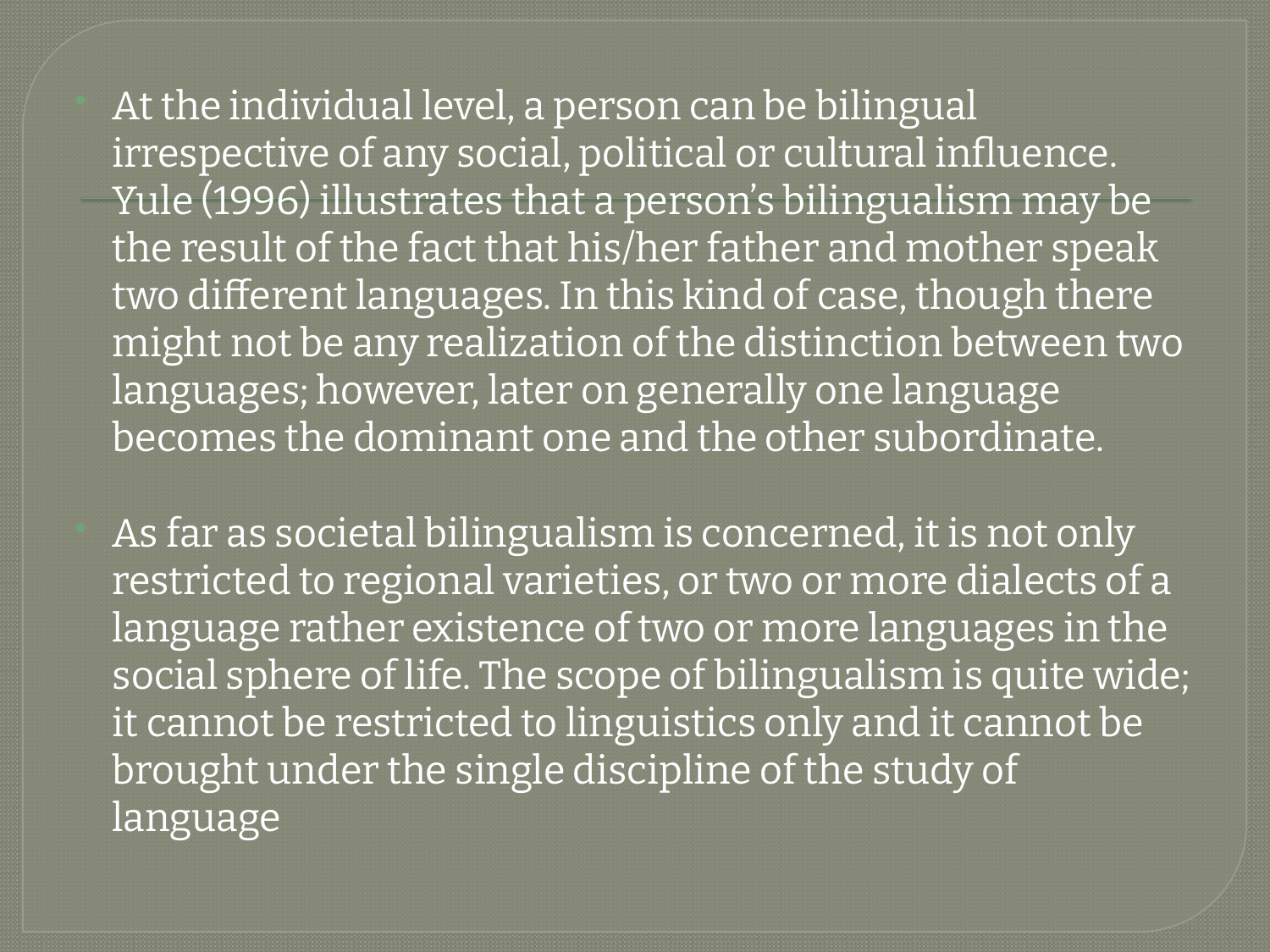

#
At the individual level, a person can be bilingual irrespective of any social, political or cultural influence. Yule (1996) illustrates that a person’s bilingualism may be the result of the fact that his/her father and mother speak two different languages. In this kind of case, though there might not be any realization of the distinction between two languages; however, later on generally one language becomes the dominant one and the other subordinate.

As far as societal bilingualism is concerned, it is not only restricted to regional varieties, or two or more dialects of a language rather existence of two or more languages in the social sphere of life. The scope of bilingualism is quite wide; it cannot be restricted to linguistics only and it cannot be brought under the single discipline of the study of language